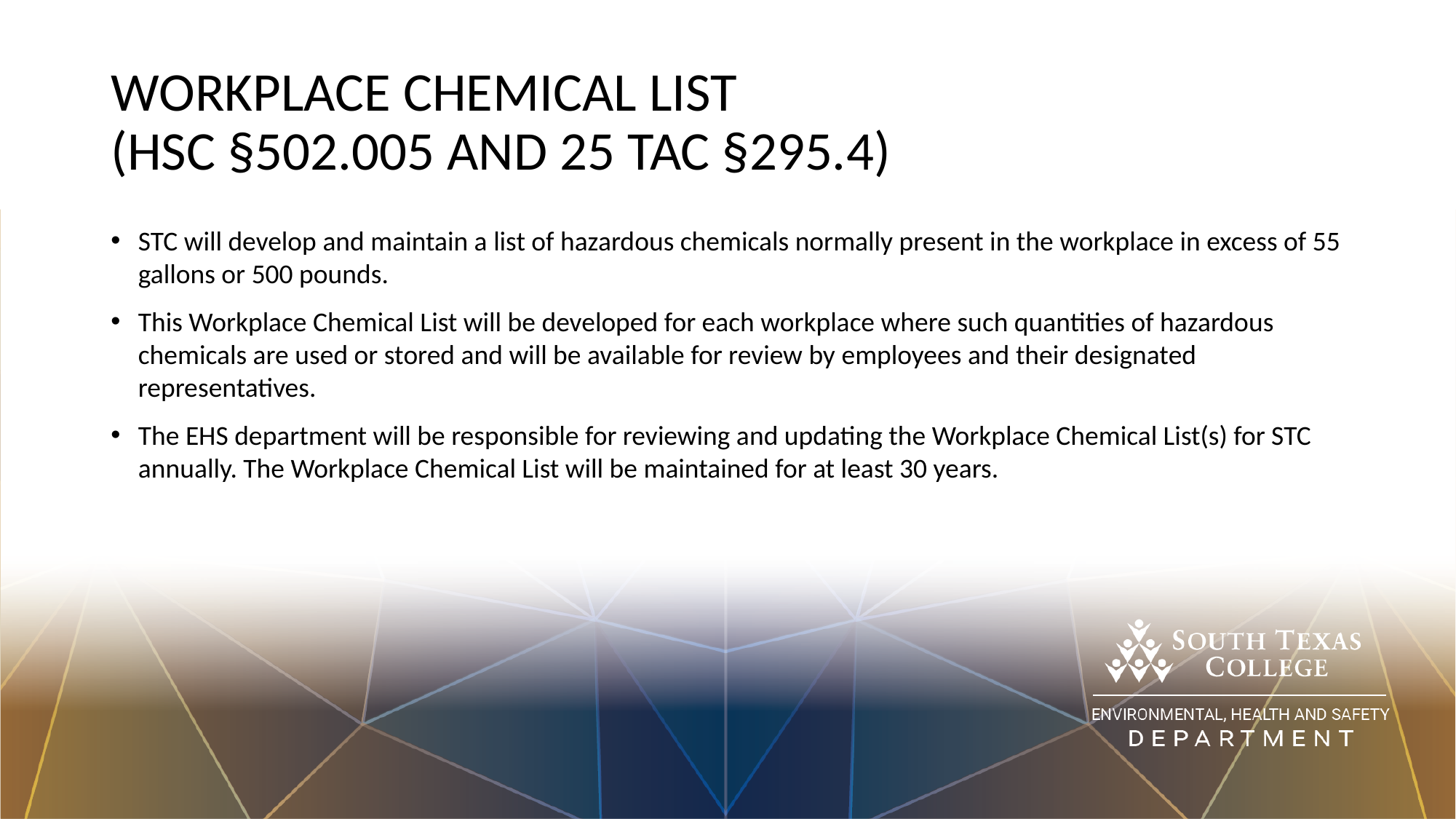

# WORKPLACE CHEMICAL LIST (HSC §502.005 AND 25 TAC §295.4)
STC will develop and maintain a list of hazardous chemicals normally present in the workplace in excess of 55 gallons or 500 pounds.
This Workplace Chemical List will be developed for each workplace where such quantities of hazardous chemicals are used or stored and will be available for review by employees and their designated representatives.
The EHS department will be responsible for reviewing and updating the Workplace Chemical List(s) for STC annually. The Workplace Chemical List will be maintained for at least 30 years.